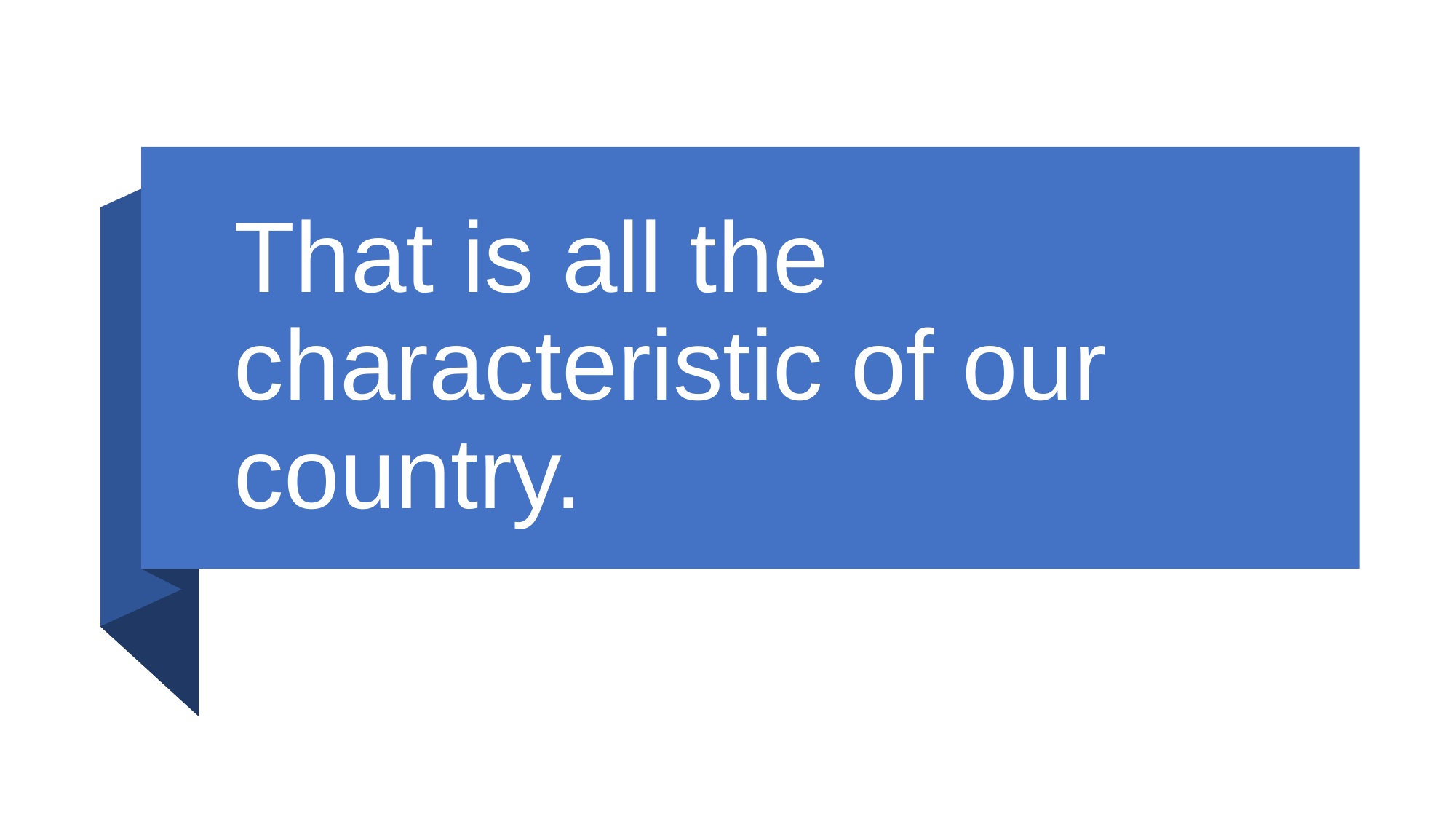

# That is all the characteristic of our country.